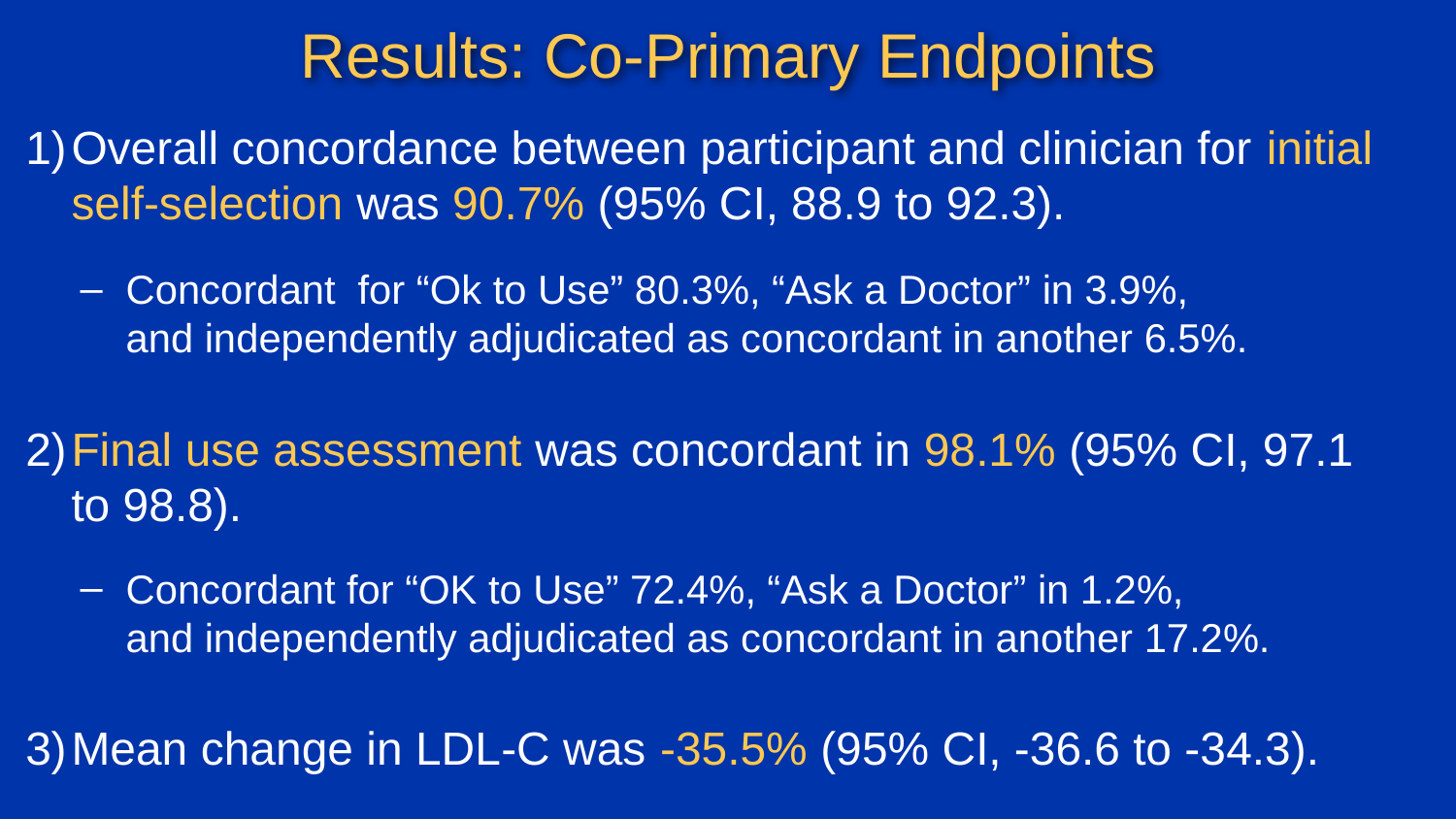

# Results: Co-Primary Endpoints
Overall concordance between participant and clinician for initial self-selection was 90.7% (95% CI, 88.9 to 92.3).
Concordant  for “Ok to Use” 80.3%, “Ask a Doctor” in 3.9%,
and independently adjudicated as concordant in another 6.5%.
Final use assessment was concordant in 98.1% (95% CI, 97.1
to 98.8).
Concordant for “OK to Use” 72.4%, “Ask a Doctor” in 1.2%,
and independently adjudicated as concordant in another 17.2%.
Mean change in LDL-C was -35.5% (95% CI, -36.6 to -34.3).